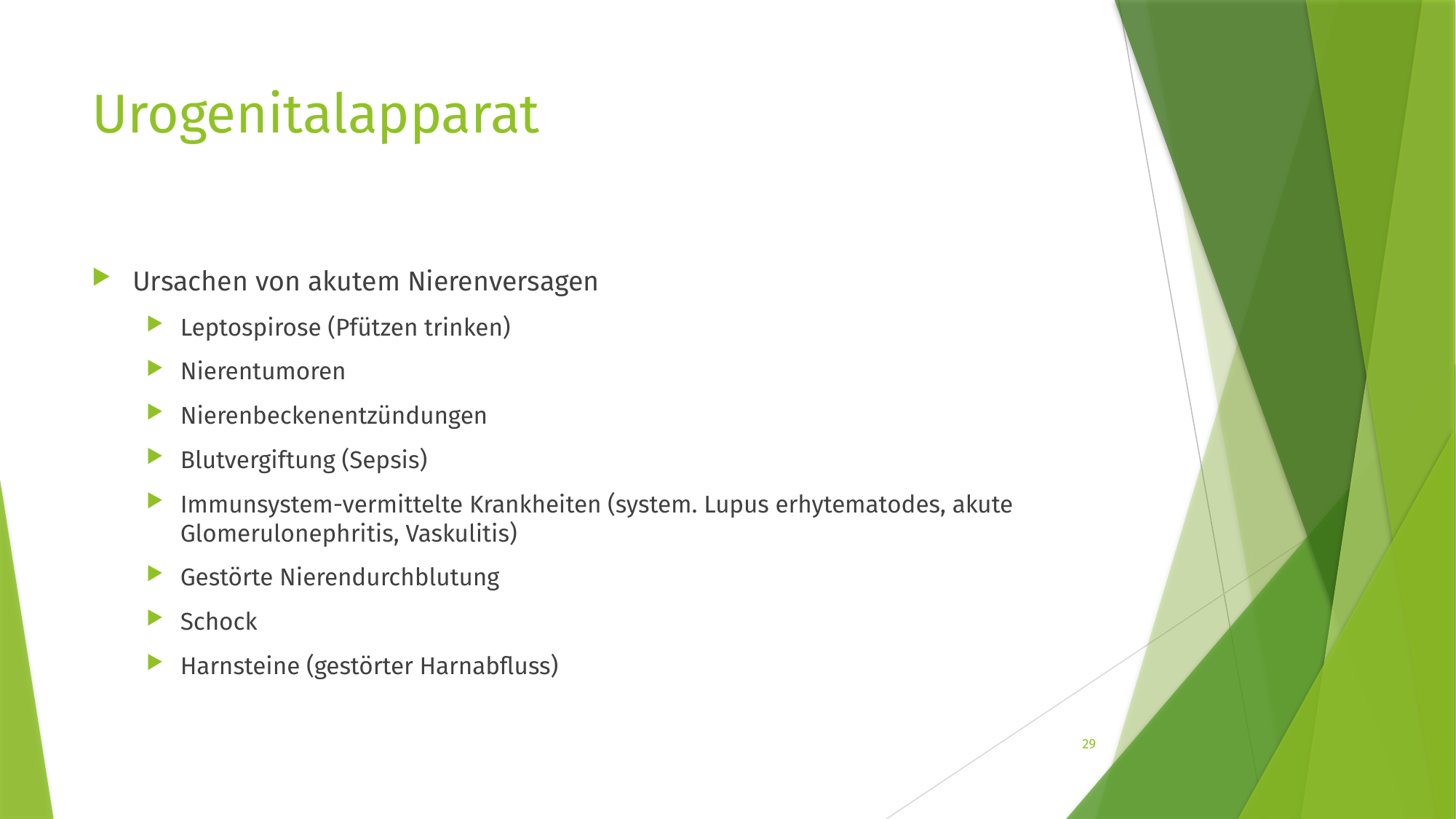

# Urogenitalapparat
Ursachen von akutem Nierenversagen
Leptospirose (Pfützen trinken)
Nierentumoren
Nierenbeckenentzündungen
Blutvergiftung (Sepsis)
Immunsystem-vermittelte Krankheiten (system. Lupus erhytematodes, akute Glomerulonephritis, Vaskulitis)
Gestörte Nierendurchblutung
Schock
Harnsteine (gestörter Harnabfluss)
29